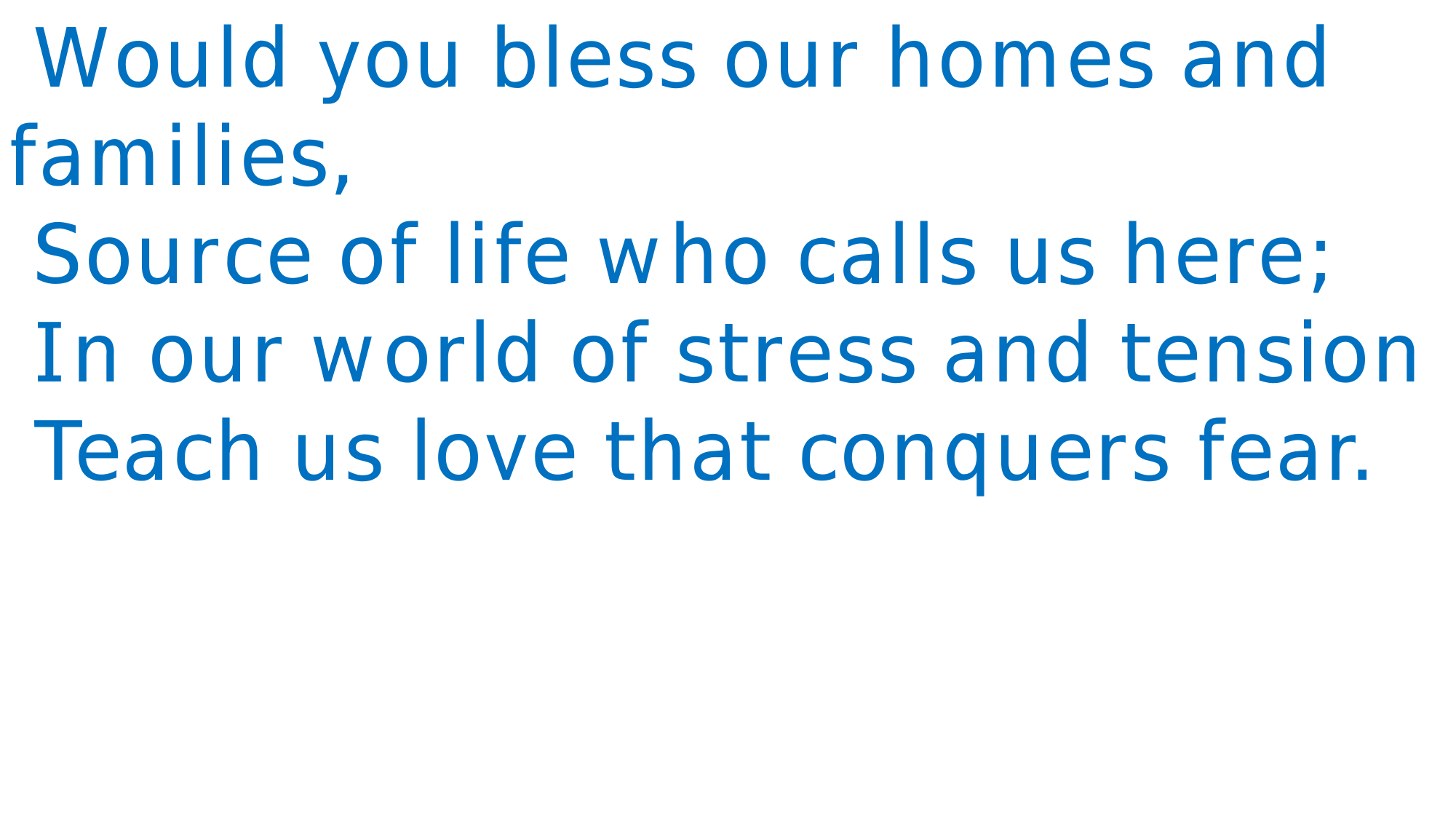

Would you bless our homes and 	families,
 Source of life who calls us here;
 In our world of stress and tension
 Teach us love that conquers fear.